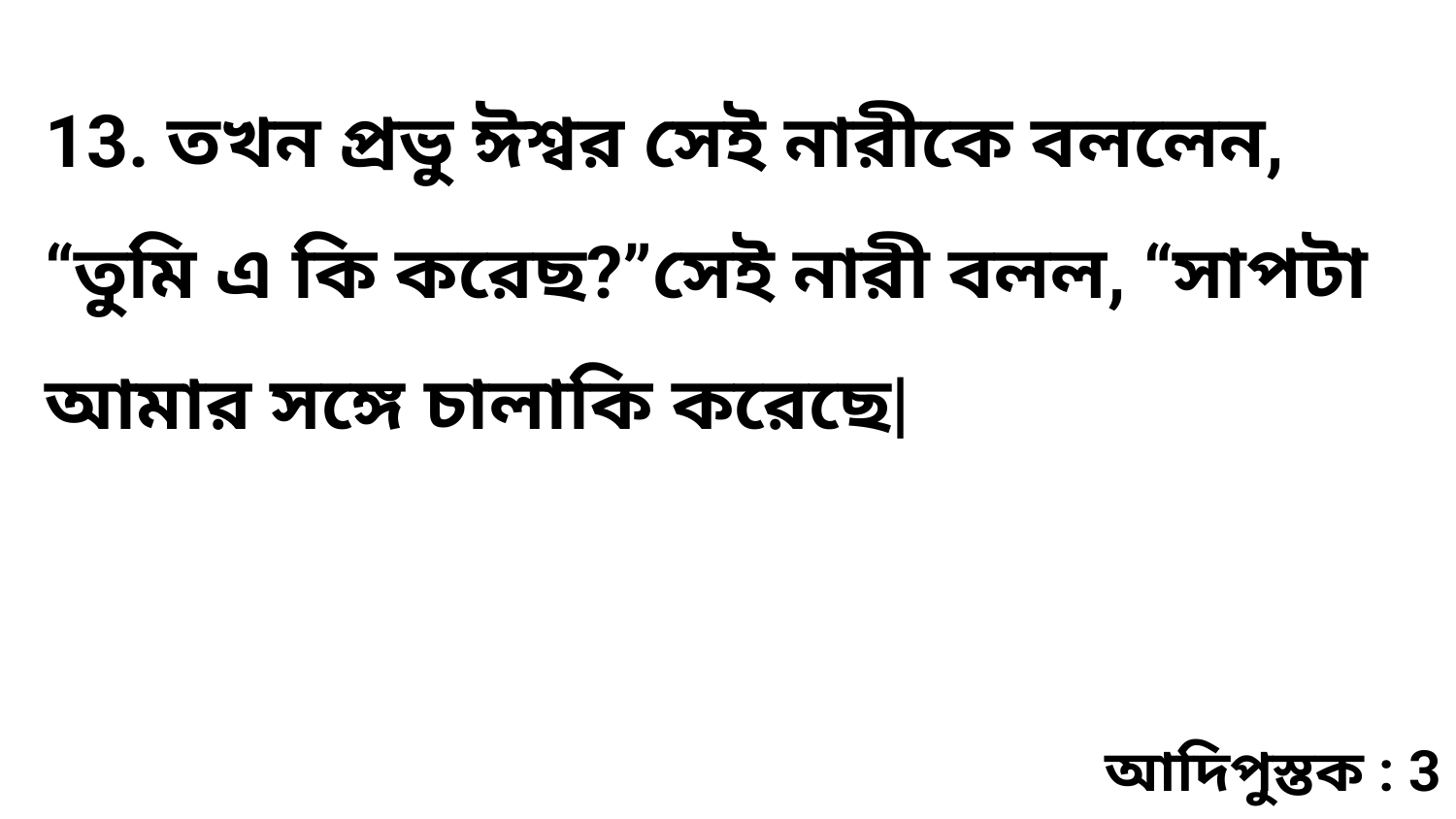

13. তখন প্রভু ঈশ্বর সেই নারীকে বললেন, “তুমি এ কি করেছ?”সেই নারী বলল, “সাপটা আমার সঙ্গে চালাকি করেছে|
আদিপুস্তক : 3